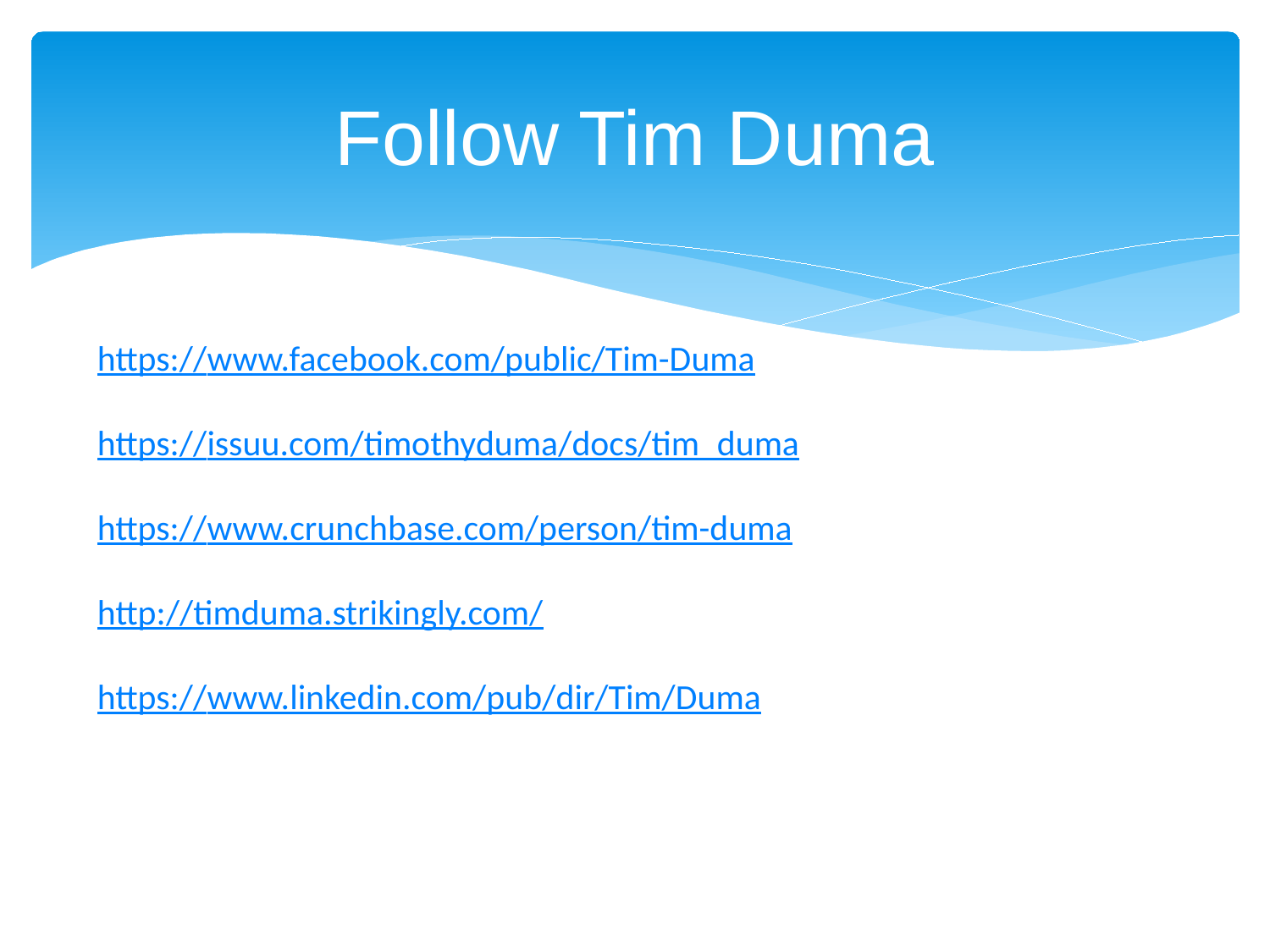

# Follow Tim Duma
https://www.facebook.com/public/Tim-Duma
https://issuu.com/timothyduma/docs/tim_duma
https://www.crunchbase.com/person/tim-duma
http://timduma.strikingly.com/

https://www.linkedin.com/pub/dir/Tim/Duma